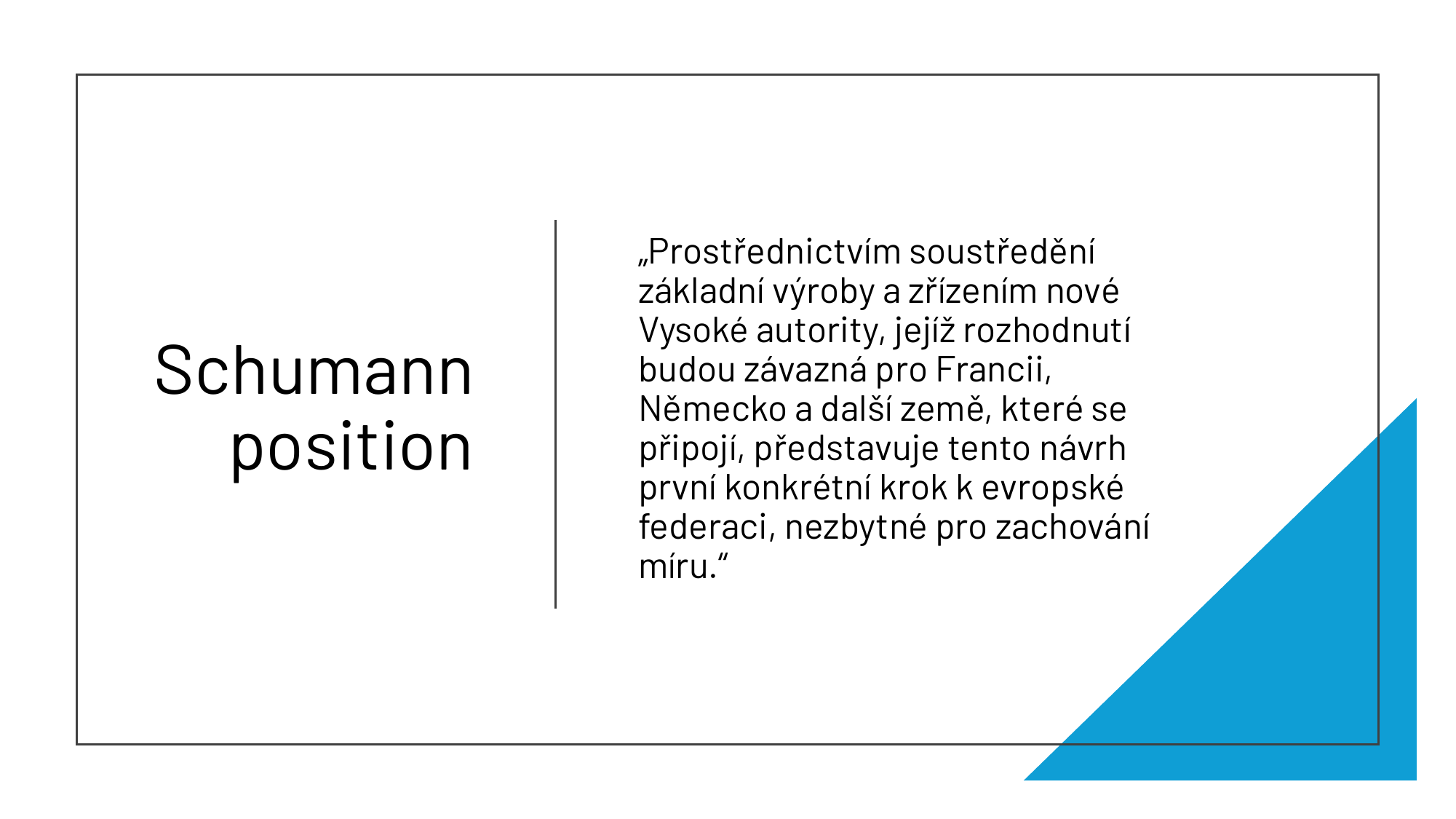

# Schumann position
„Prostřednictvím soustředění základní výroby a zřízením nové Vysoké autority, jejíž rozhodnutí budou závazná pro Francii, Německo a další země, které se připojí, představuje tento návrh první konkrétní krok k evropské federaci, nezbytné pro zachování míru.“